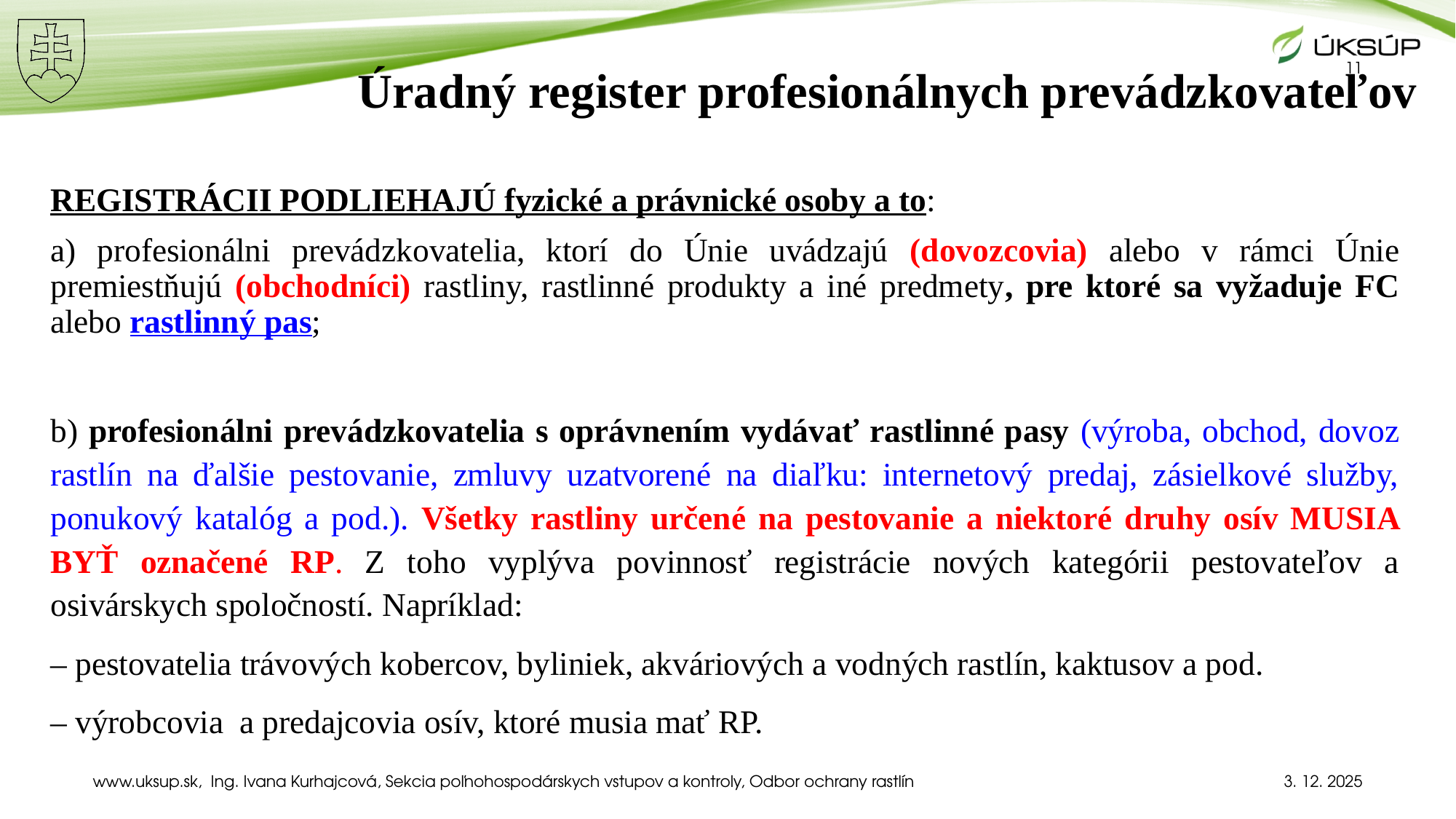

11
# Úradný register profesionálnych prevádzkovateľov
REGISTRÁCII PODLIEHAJÚ fyzické a právnické osoby a to:
a) profesionálni prevádzkovatelia, ktorí do Únie uvádzajú (dovozcovia) alebo v rámci Únie premiestňujú (obchodníci) rastliny, rastlinné produkty a iné predmety, pre ktoré sa vyžaduje FC alebo rastlinný pas;

b) profesionálni prevádzkovatelia s oprávnením vydávať rastlinné pasy (výroba, obchod, dovoz rastlín na ďalšie pestovanie, zmluvy uzatvorené na diaľku: internetový predaj, zásielkové služby, ponukový katalóg a pod.). Všetky rastliny určené na pestovanie a niektoré druhy osív MUSIA BYŤ označené RP. Z toho vyplýva povinnosť registrácie nových kategórii pestovateľov a osivárskych spoločností. Napríklad:
– pestovatelia trávových kobercov, byliniek, akváriových a vodných rastlín, kaktusov a pod.
– výrobcovia  a predajcovia osív, ktoré musia mať RP.

www.uksup.sk,  Ing. Ivana Kurhajcová, Sekcia poľnohospodárskych vstupov a kontroly, Odbor ochrany rastlín
3. 12. 2025